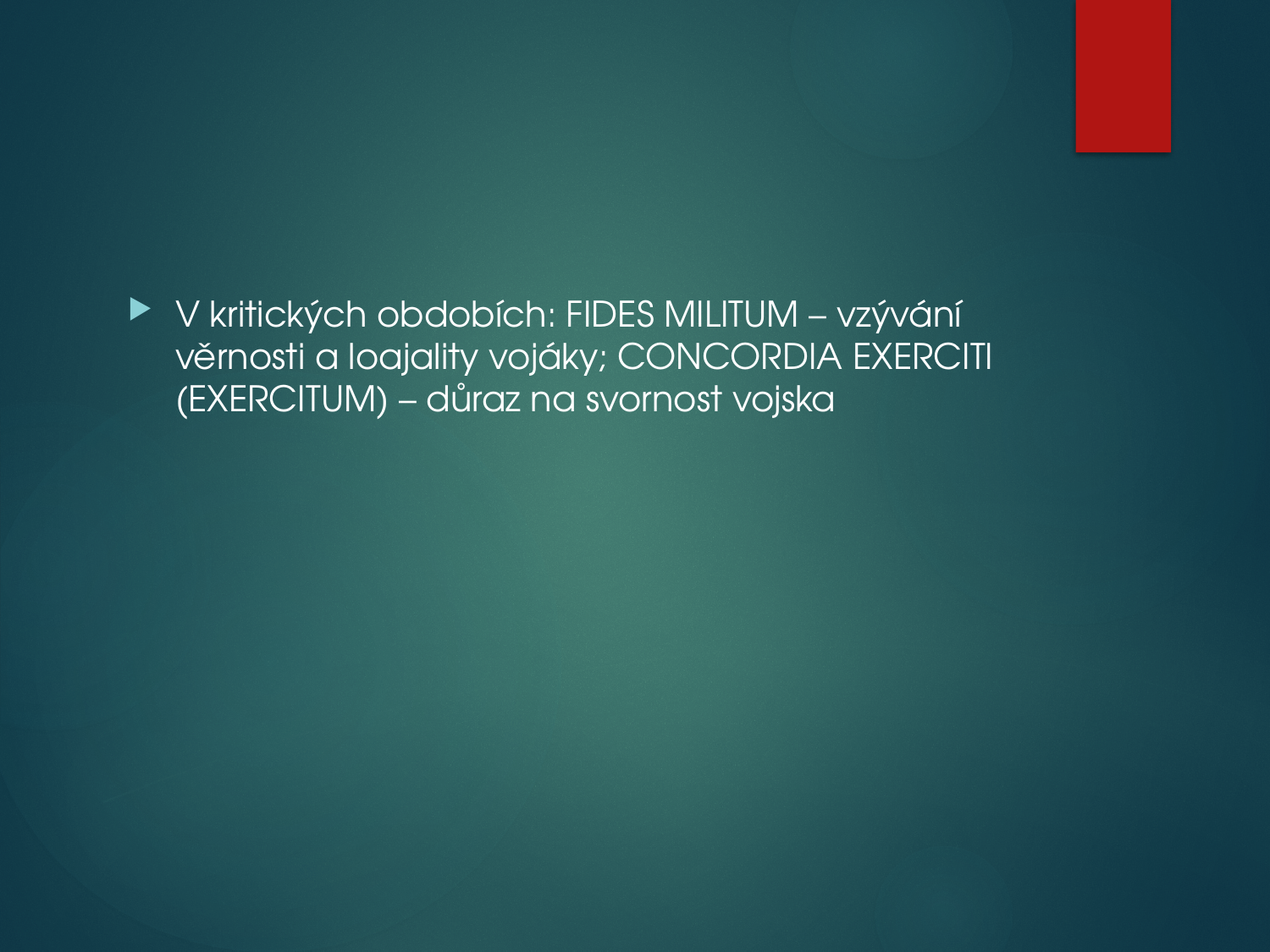

#
V kritických obdobích: FIDES MILITUM – vzývání věrnosti a loajality vojáky; CONCORDIA EXERCITI (EXERCITUM) – důraz na svornost vojska